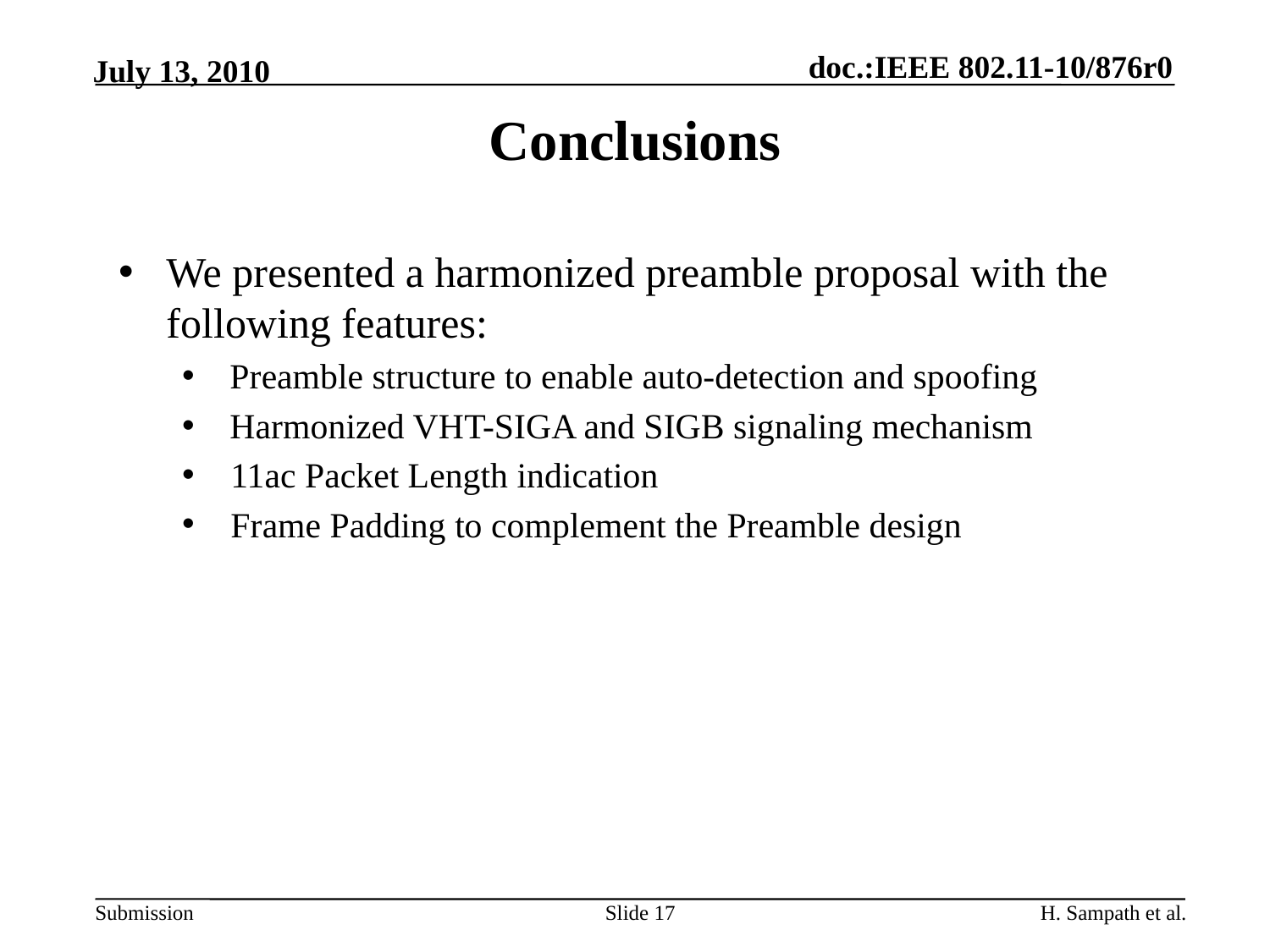

# Conclusions

We presented a harmonized preamble proposal with the following features:
Preamble structure to enable auto-detection and spoofing
Harmonized VHT-SIGA and SIGB signaling mechanism
 11ac Packet Length indication
 Frame Padding to complement the Preamble design

Slide 17
H. Sampath et al.